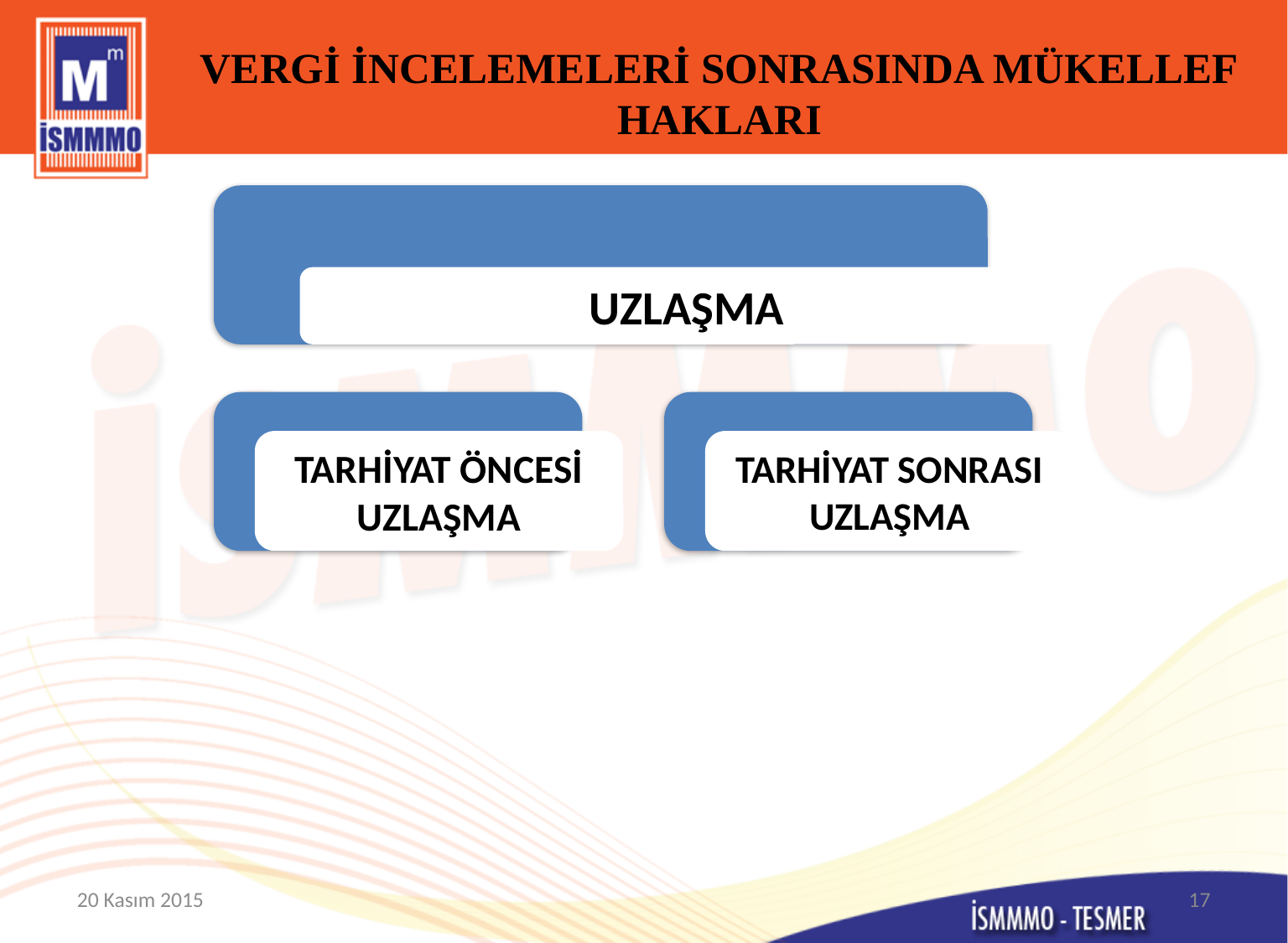

# VERGİ İNCELEMELERİ SONRASINDA MÜKELLEF HAKLARI
UZLAŞMA
TARHİYAT ÖNCESİ UZLAŞMA
TARHİYAT SONRASI UZLAŞMA

20 Kasım 2015
17